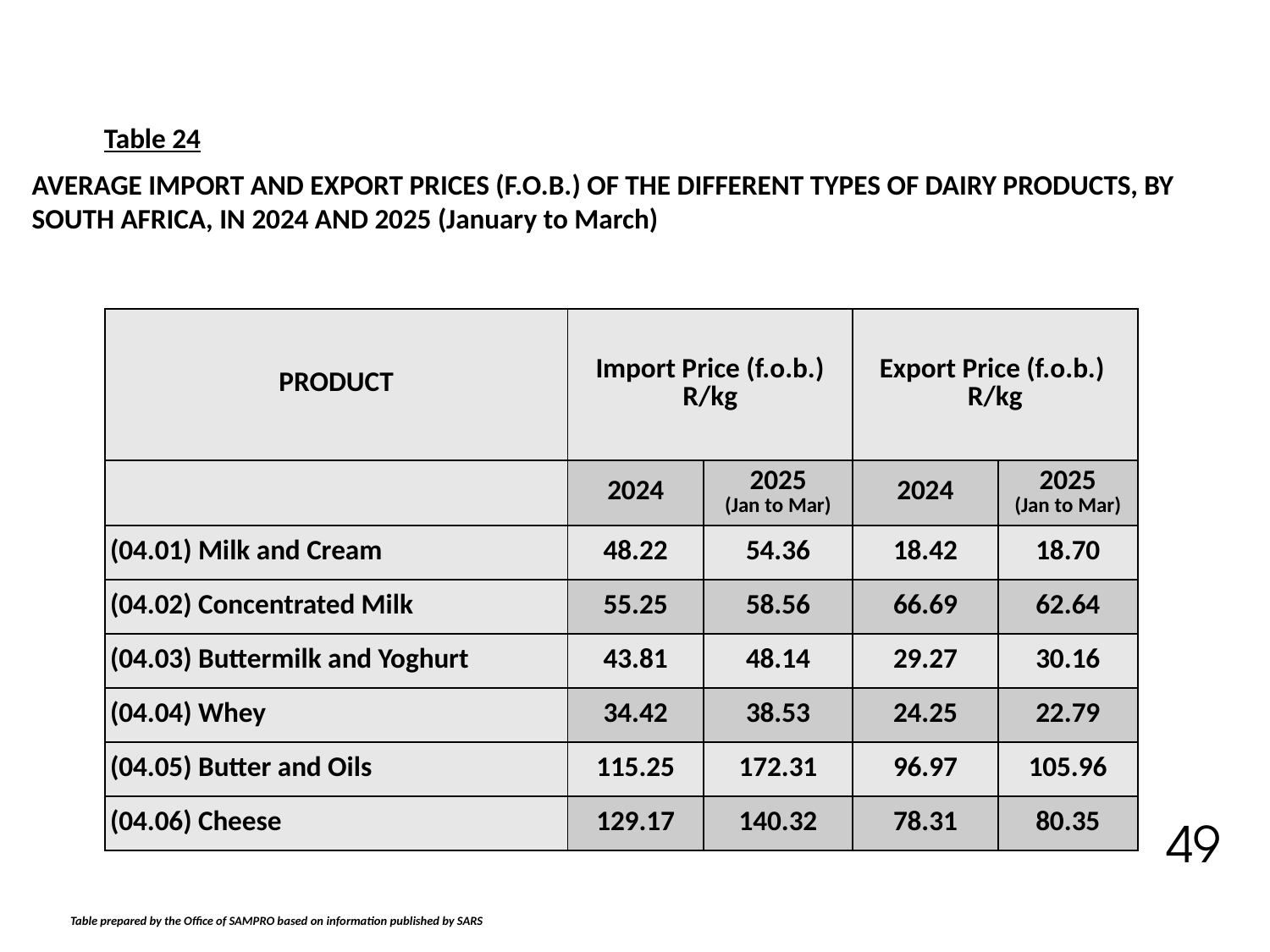

Table 24
AVERAGE IMPORT AND EXPORT PRICES (F.O.B.) OF THE DIFFERENT TYPES OF DAIRY PRODUCTS, BY SOUTH AFRICA, IN 2024 AND 2025 (January to March)
| PRODUCT | Import Price (f.o.b.) R/kg |  | Export Price (f.o.b.) R/kg |  |
| --- | --- | --- | --- | --- |
|  | 2024 | 2025 (Jan to Mar) | 2024 | 2025 (Jan to Mar) |
| (04.01) Milk and Cream | 48.22 | 54.36 | 18.42 | 18.70 |
| (04.02) Concentrated Milk | 55.25 | 58.56 | 66.69 | 62.64 |
| (04.03) Buttermilk and Yoghurt | 43.81 | 48.14 | 29.27 | 30.16 |
| (04.04) Whey | 34.42 | 38.53 | 24.25 | 22.79 |
| (04.05) Butter and Oils | 115.25 | 172.31 | 96.97 | 105.96 |
| (04.06) Cheese | 129.17 | 140.32 | 78.31 | 80.35 |
49
Table prepared by the Office of SAMPRO based on information published by SARS